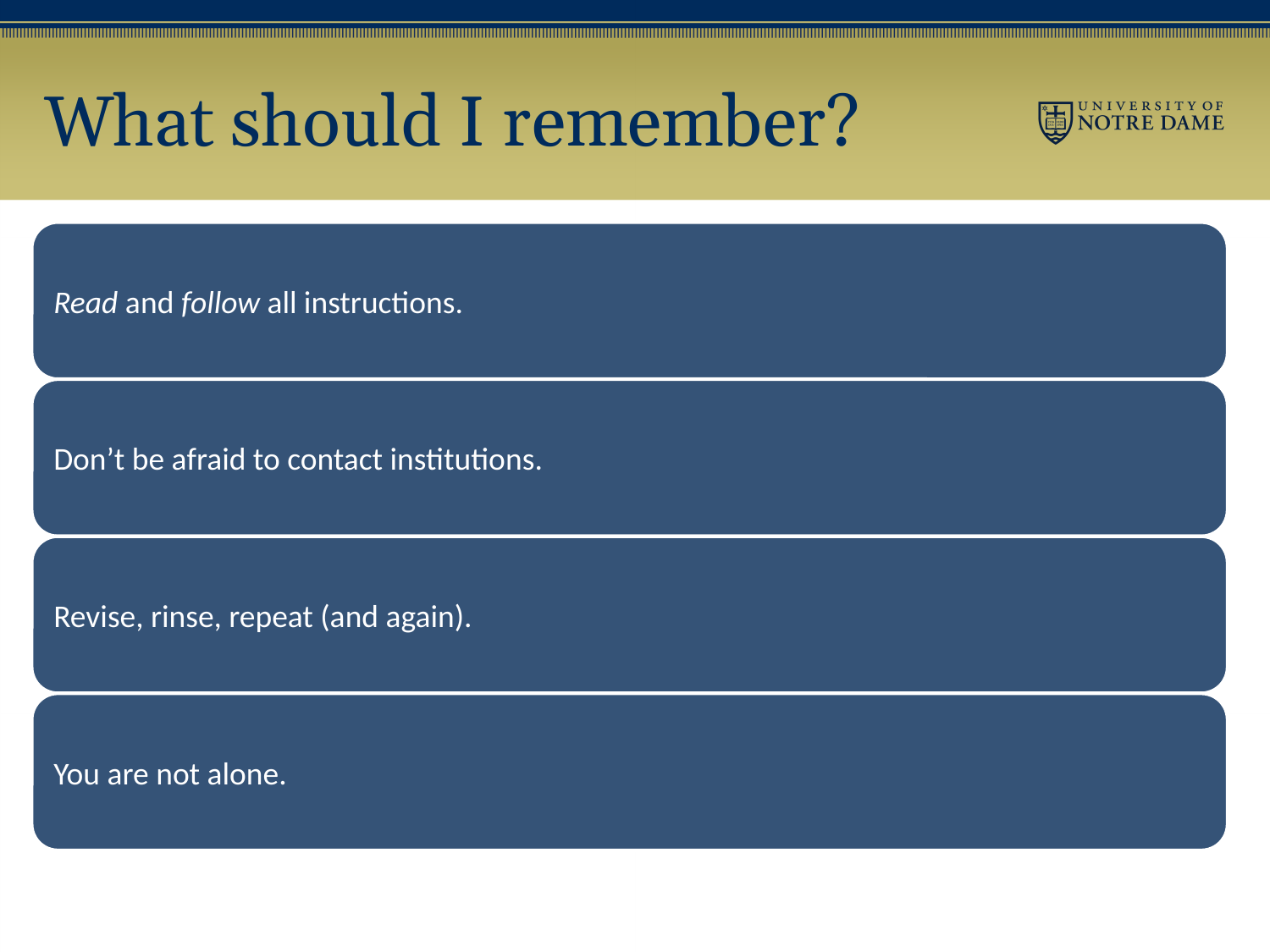

# What should I remember?
Read and follow all instructions.
Don’t be afraid to contact institutions.
Revise, rinse, repeat (and again).
You are not alone.